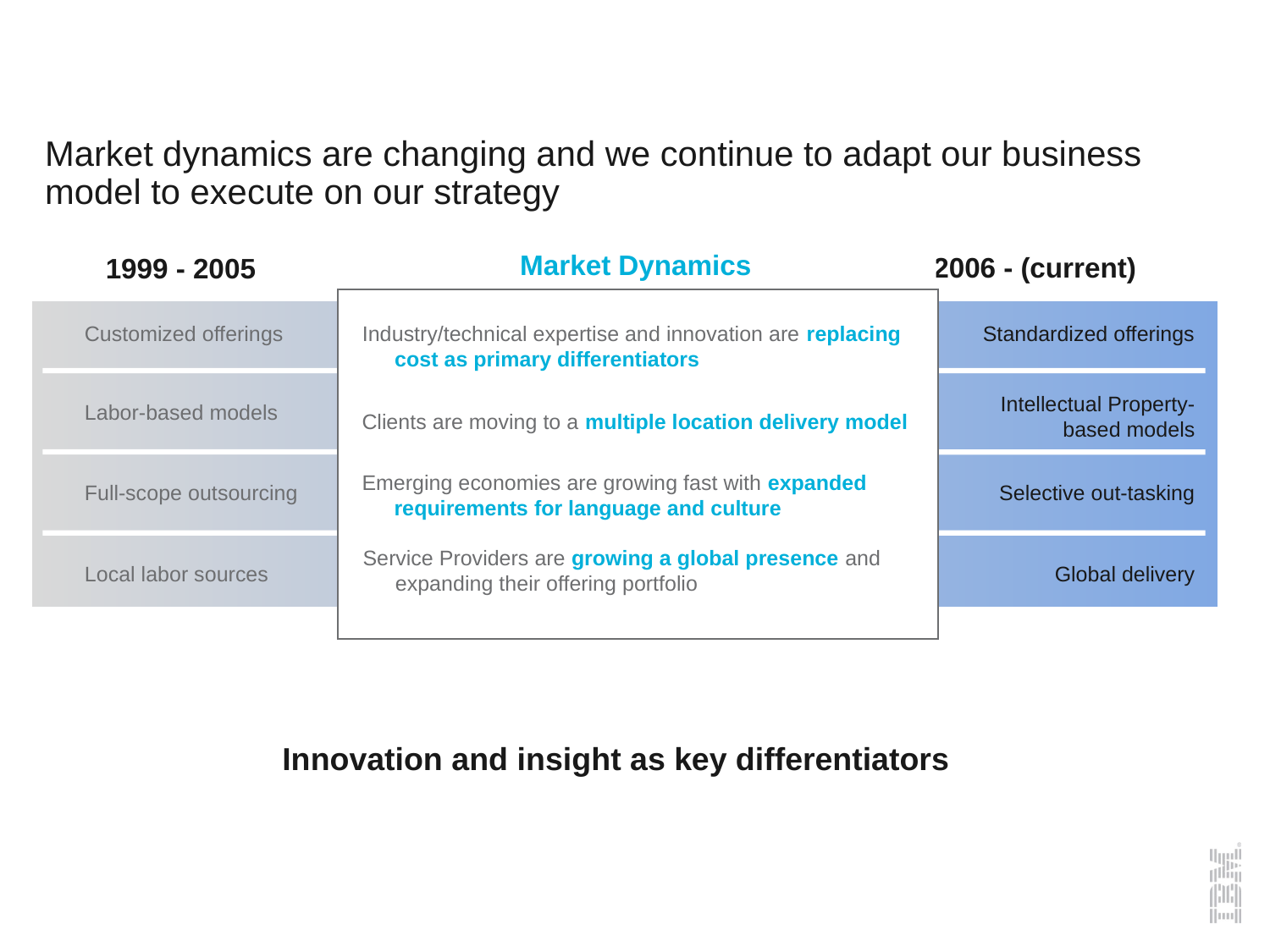

# Market dynamics are changing and we continue to adapt our business model to execute on our strategy
Market Dynamics
2006 - (current)
1999 - 2005

Customized offerings
Standardized offerings

Industry/technical expertise and innovation are replacing cost as primary differentiators

Labor-based models

Intellectual Property-based models
Clients are moving to a multiple location delivery model

Full-scope outsourcing

Selective out-tasking
Emerging economies are growing fast with expanded requirements for language and culture
Local labor sources

Global delivery
Service Providers are growing a global presence and expanding their offering portfolio

Innovation and insight as key differentiators